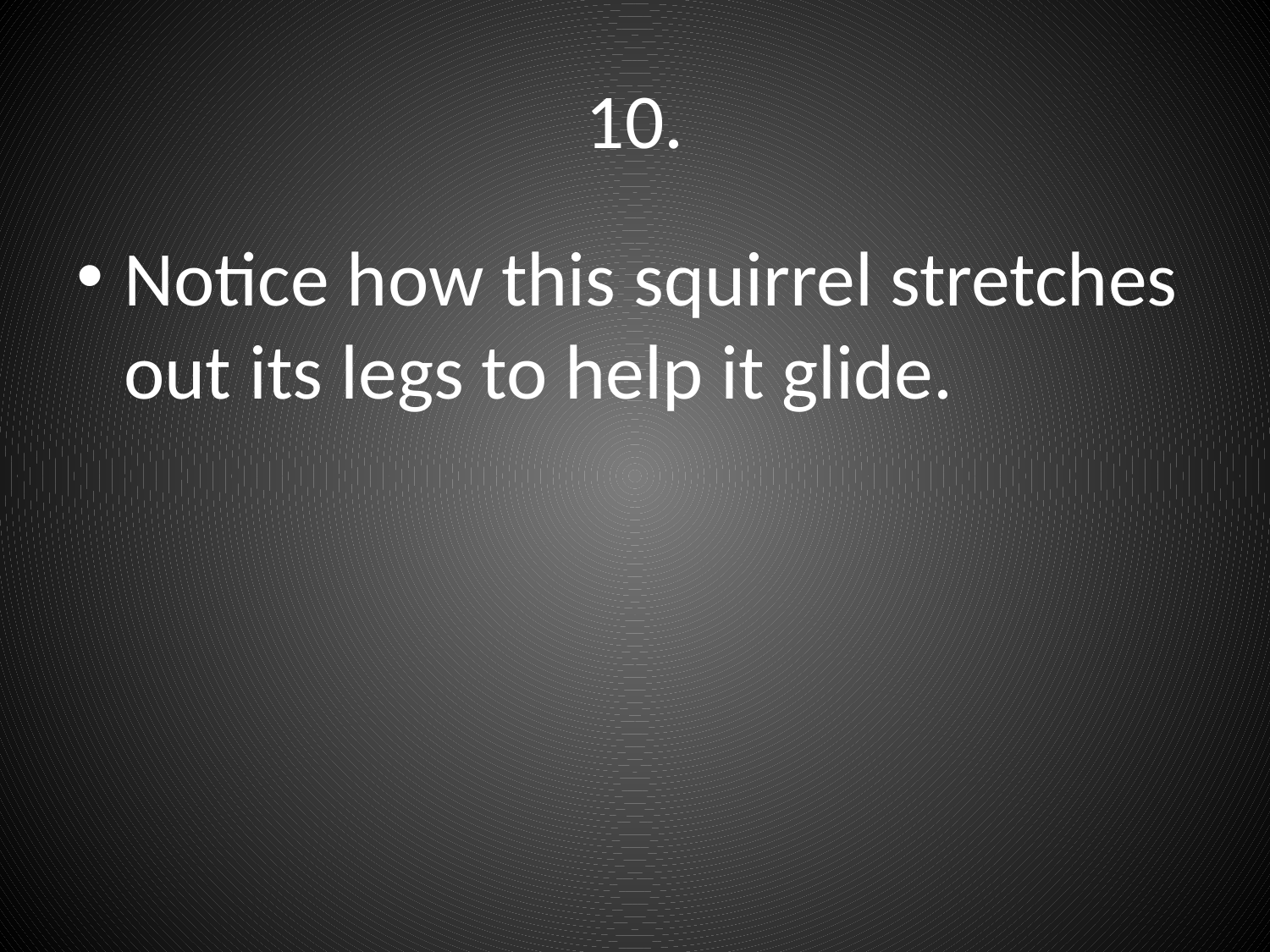

# 10.
Notice how this squirrel stretches out its legs to help it glide.